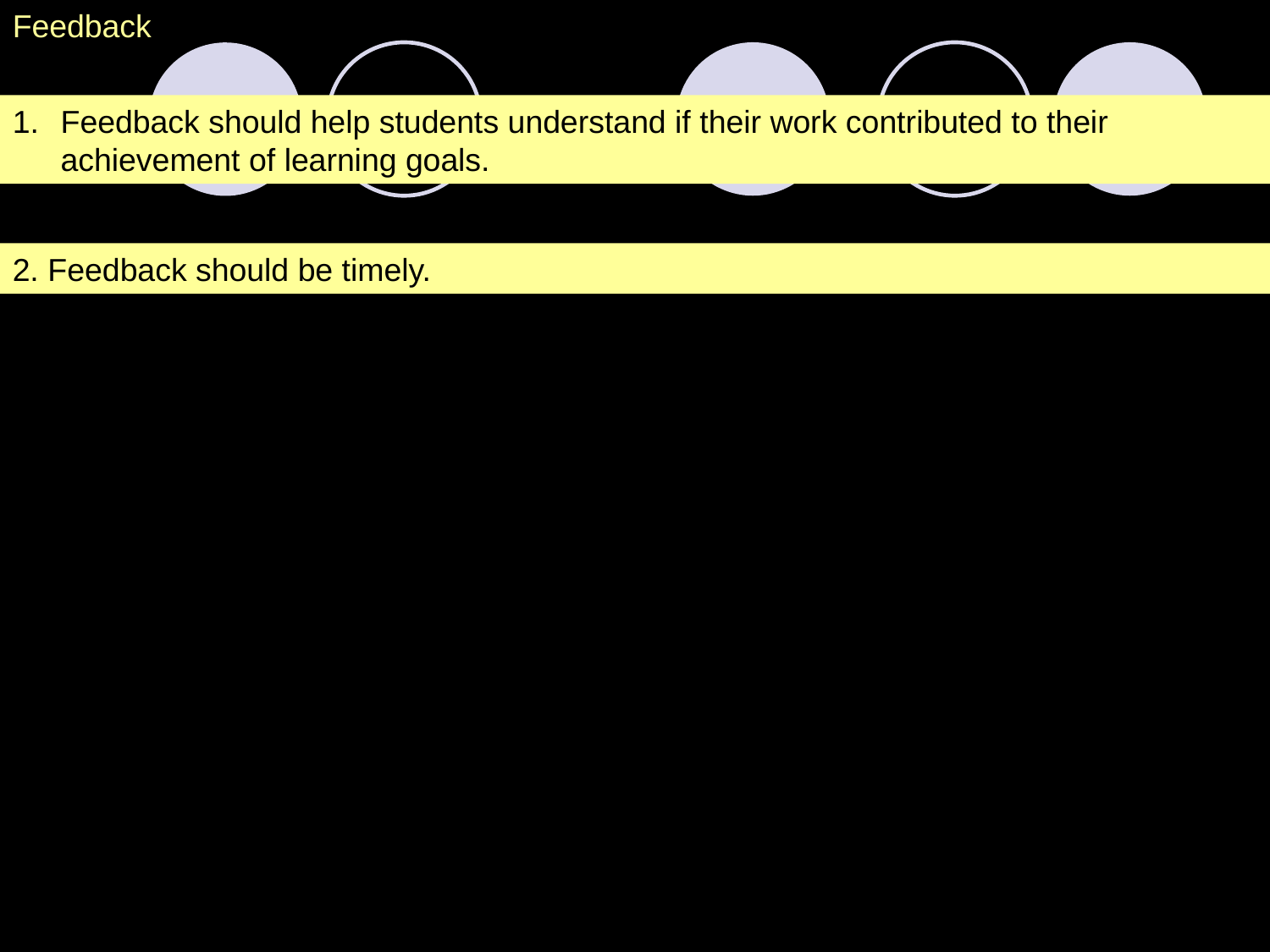

Feedback
Feedback should help students understand if their work contributed to their achievement of learning goals.
2. Feedback should be timely.